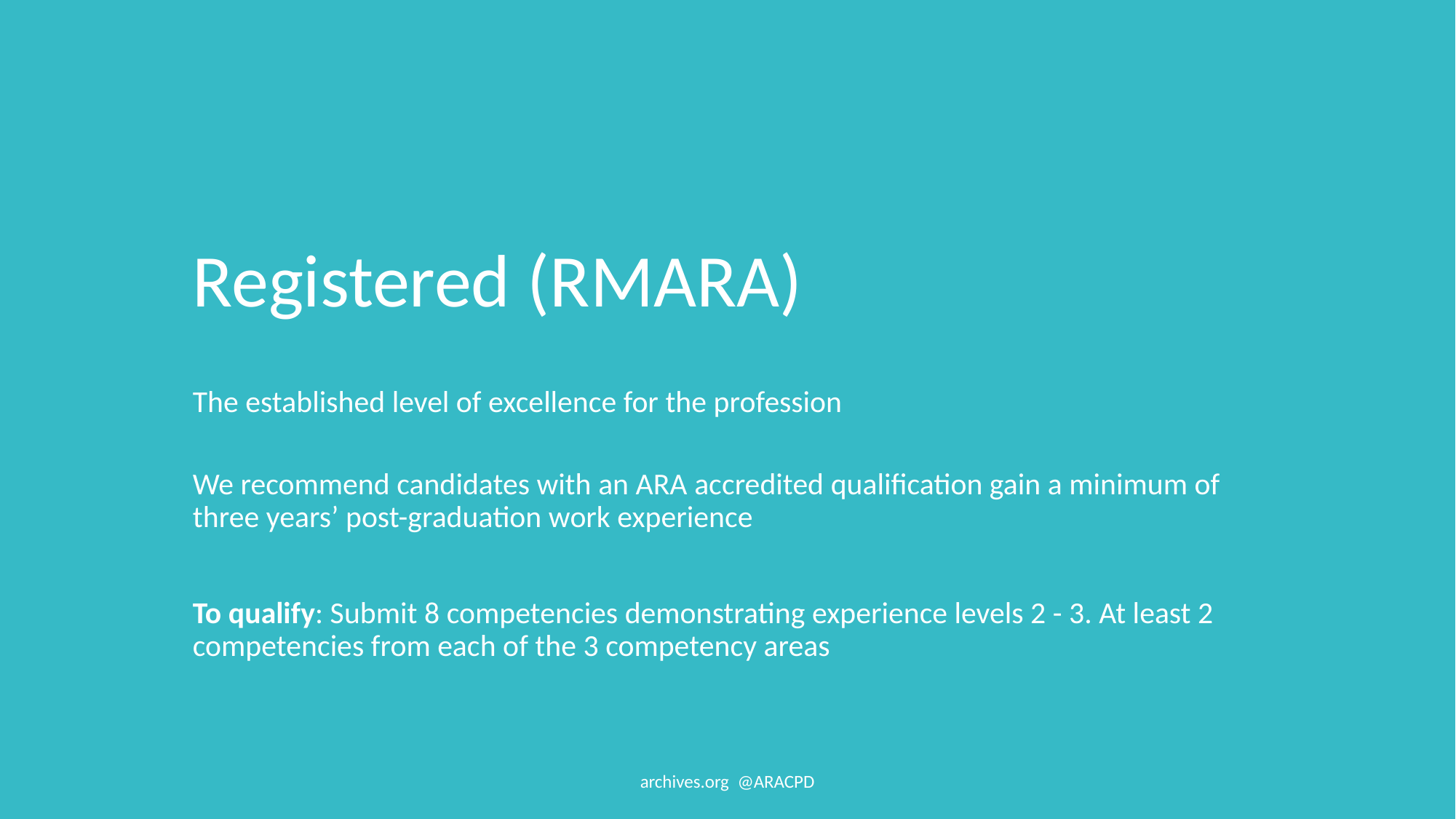

Registered (RMARA)

The established level of excellence for the profession

We recommend candidates with an ARA accredited qualification gain a minimum of three years’ post-graduation work experience

To qualify: Submit 8 competencies demonstrating experience levels 2 - 3. At least 2 competencies from each of the 3 competency areas

archives.org  @ARACPD